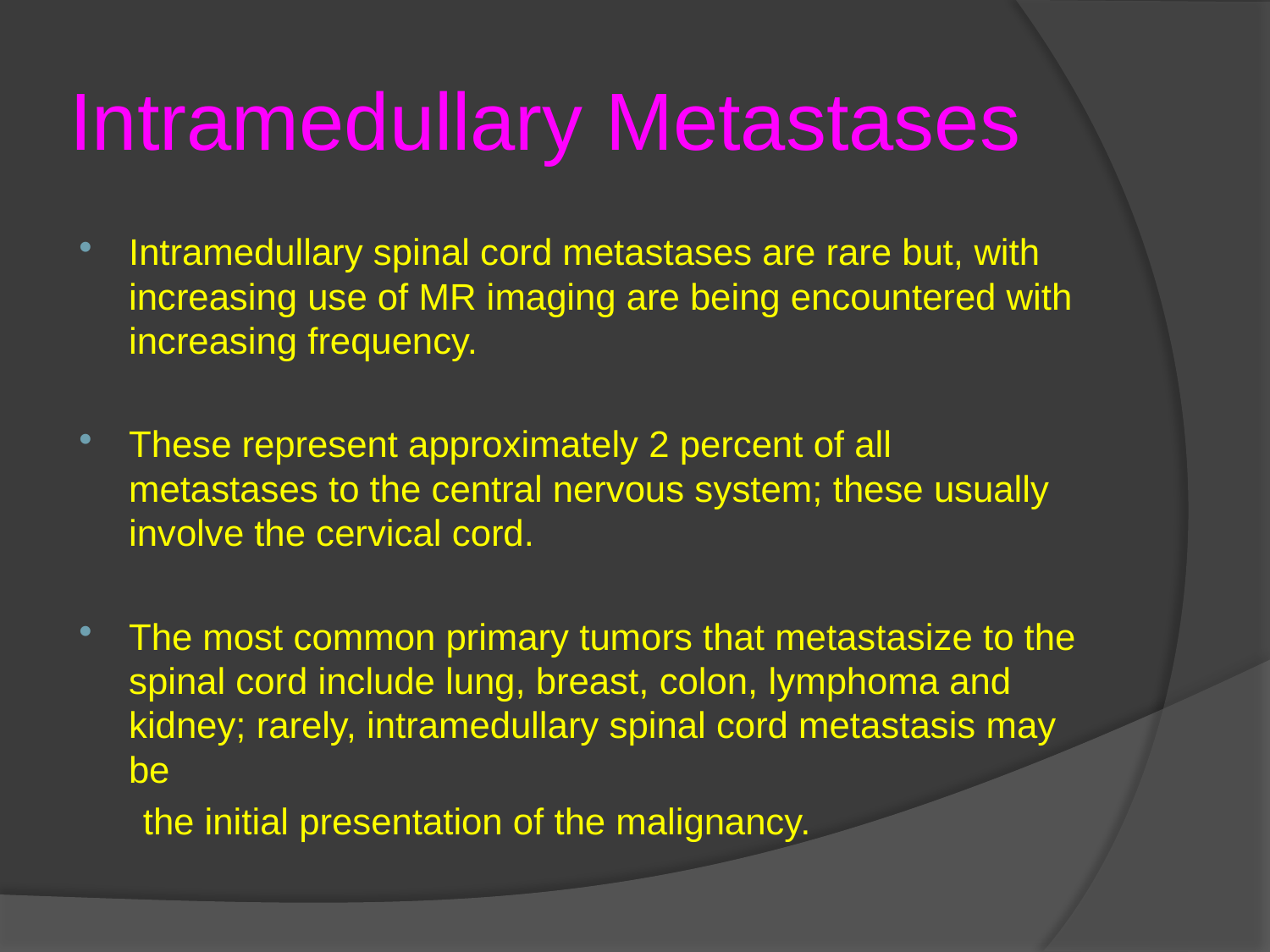

# Intramedullary Metastases
Intramedullary spinal cord metastases are rare but, with increasing use of MR imaging are being encountered with increasing frequency.

These represent approximately 2 percent of all metastases to the central nervous system; these usually involve the cervical cord.

The most common primary tumors that metastasize to the spinal cord include lung, breast, colon, lymphoma and kidney; rarely, intramedullary spinal cord metastasis may be
      the initial presentation of the malignancy.